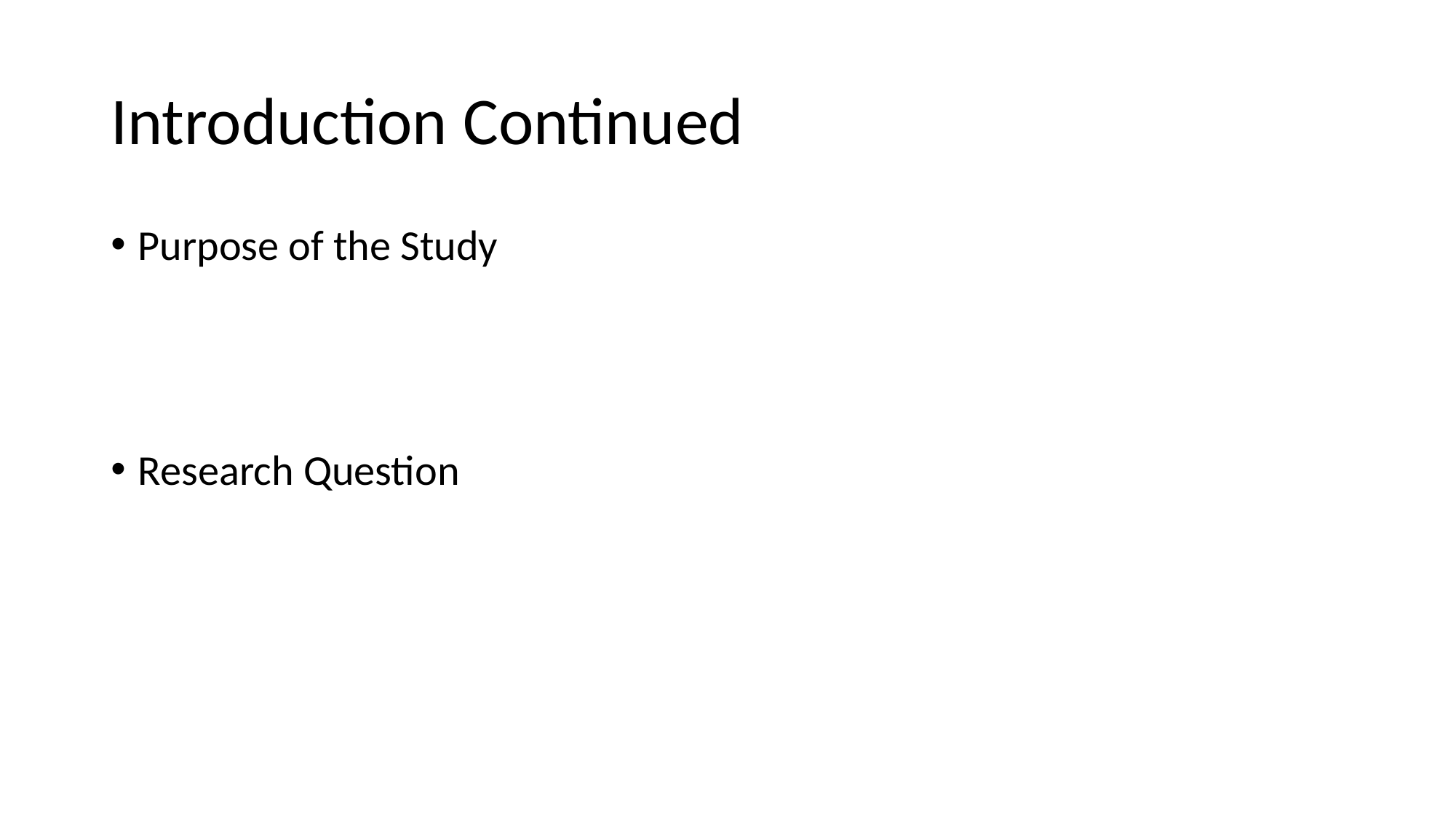

# Introduction Continued
Purpose of the Study
Research Question